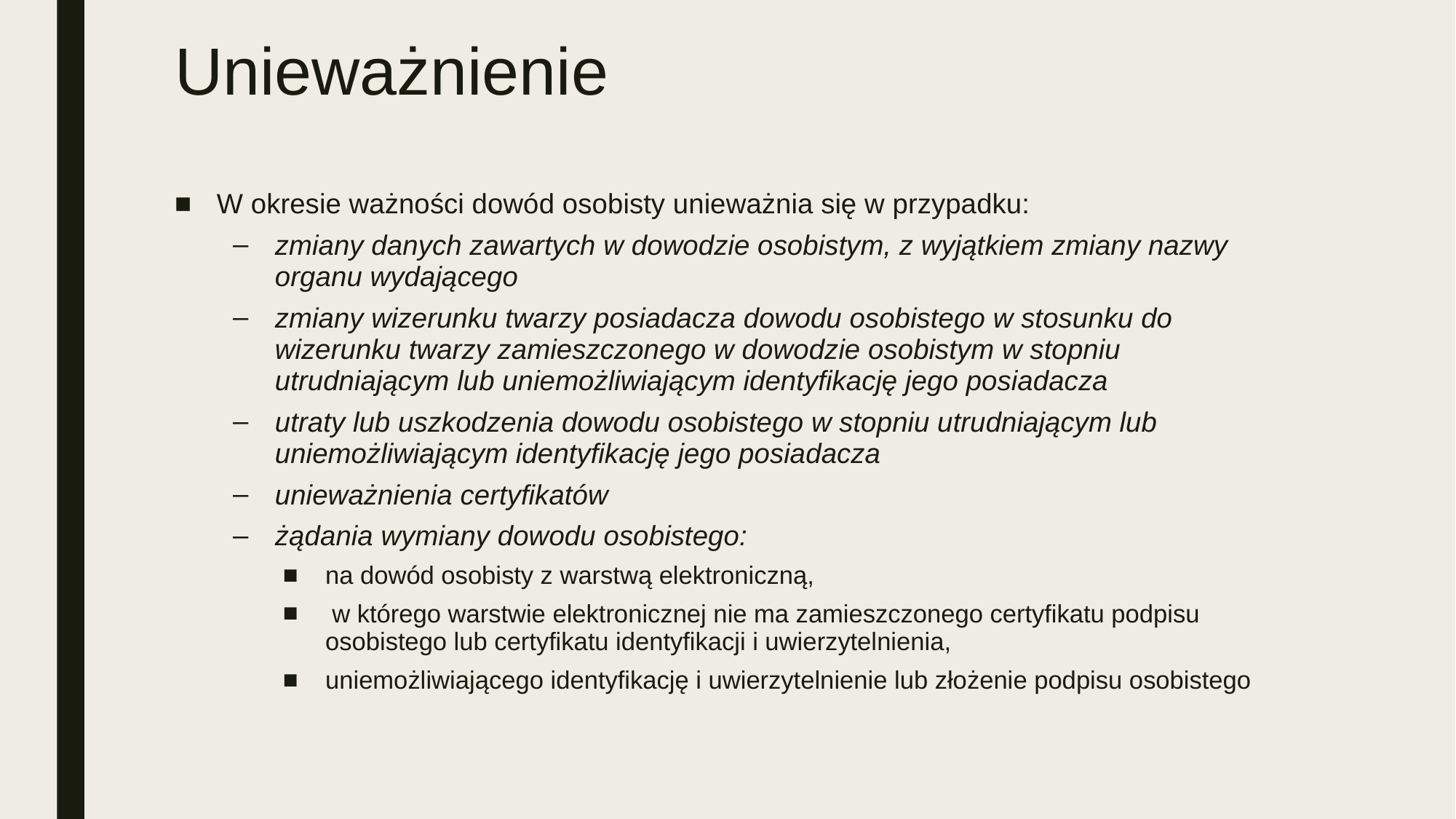

# Unieważnienie
W okresie ważności dowód osobisty unieważnia się w przypadku:
zmiany danych zawartych w dowodzie osobistym, z wyjątkiem zmiany nazwy organu wydającego
zmiany wizerunku twarzy posiadacza dowodu osobistego w stosunku do wizerunku twarzy zamieszczonego w dowodzie osobistym w stopniu utrudniającym lub uniemożliwiającym identyfikację jego posiadacza
utraty lub uszkodzenia dowodu osobistego w stopniu utrudniającym lub uniemożliwiającym identyfikację jego posiadacza
unieważnienia certyfikatów
żądania wymiany dowodu osobistego:
na dowód osobisty z warstwą elektroniczną,
 w którego warstwie elektronicznej nie ma zamieszczonego certyfikatu podpisu osobistego lub certyfikatu identyfikacji i uwierzytelnienia,
uniemożliwiającego identyfikację i uwierzytelnienie lub złożenie podpisu osobistego